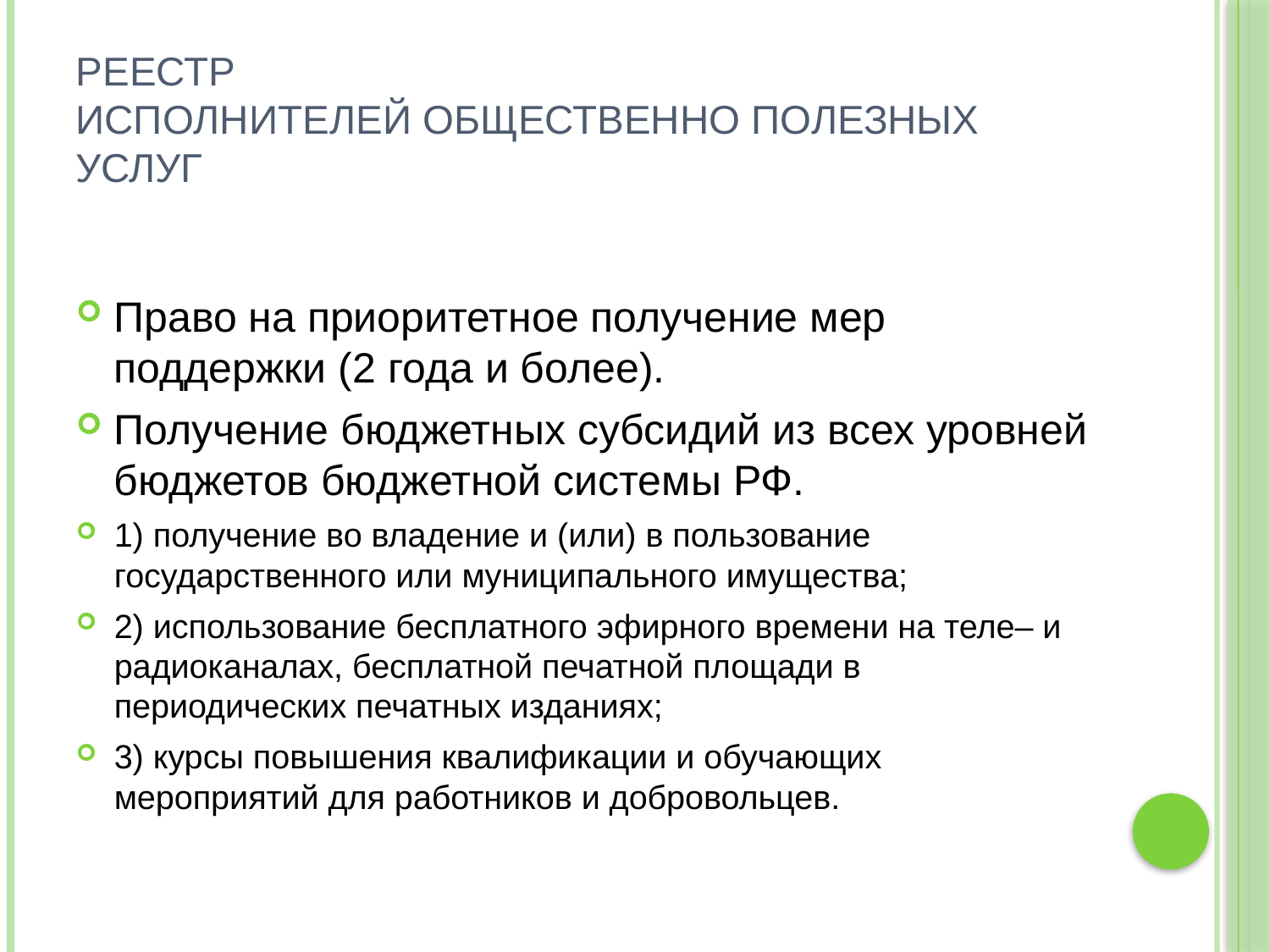

# РЕЕСТР исполнителей общественно полезных услуг

Право на приоритетное получение мер поддержки (2 года и более).
Получение бюджетных субсидий из всех уровней бюджетов бюджетной системы РФ.
1) получение во владение и (или) в пользование государственного или муниципального имущества;
2) использование бесплатного эфирного времени на теле– и радиоканалах, бесплатной печатной площади в периодических печатных изданиях;
3) курсы повышения квалификации и обучающих мероприятий для работников и добровольцев.